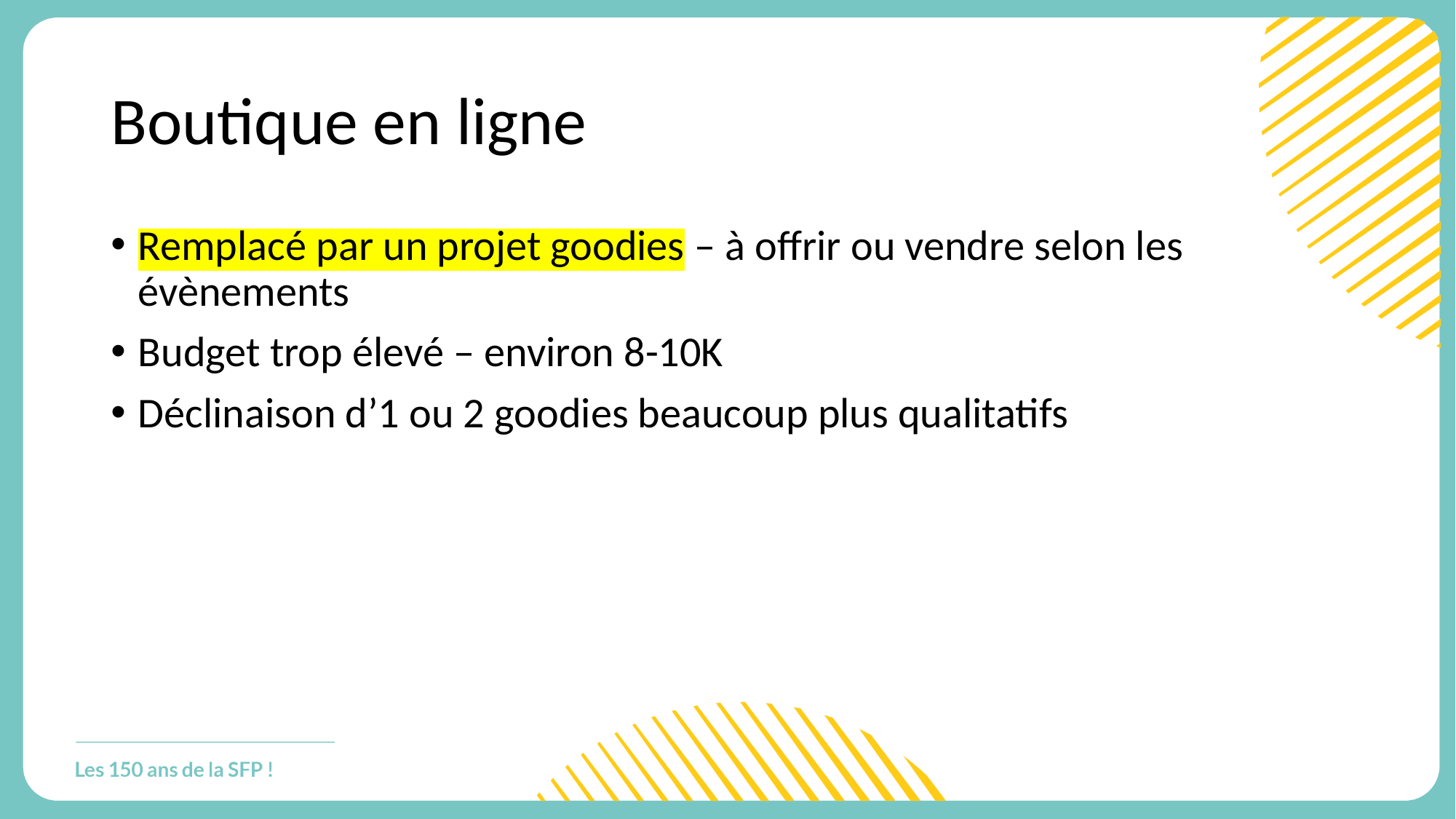

# Boutique en ligne
Remplacé par un projet goodies – à offrir ou vendre selon les évènements
Budget trop élevé – environ 8-10K
Déclinaison d’1 ou 2 goodies beaucoup plus qualitatifs